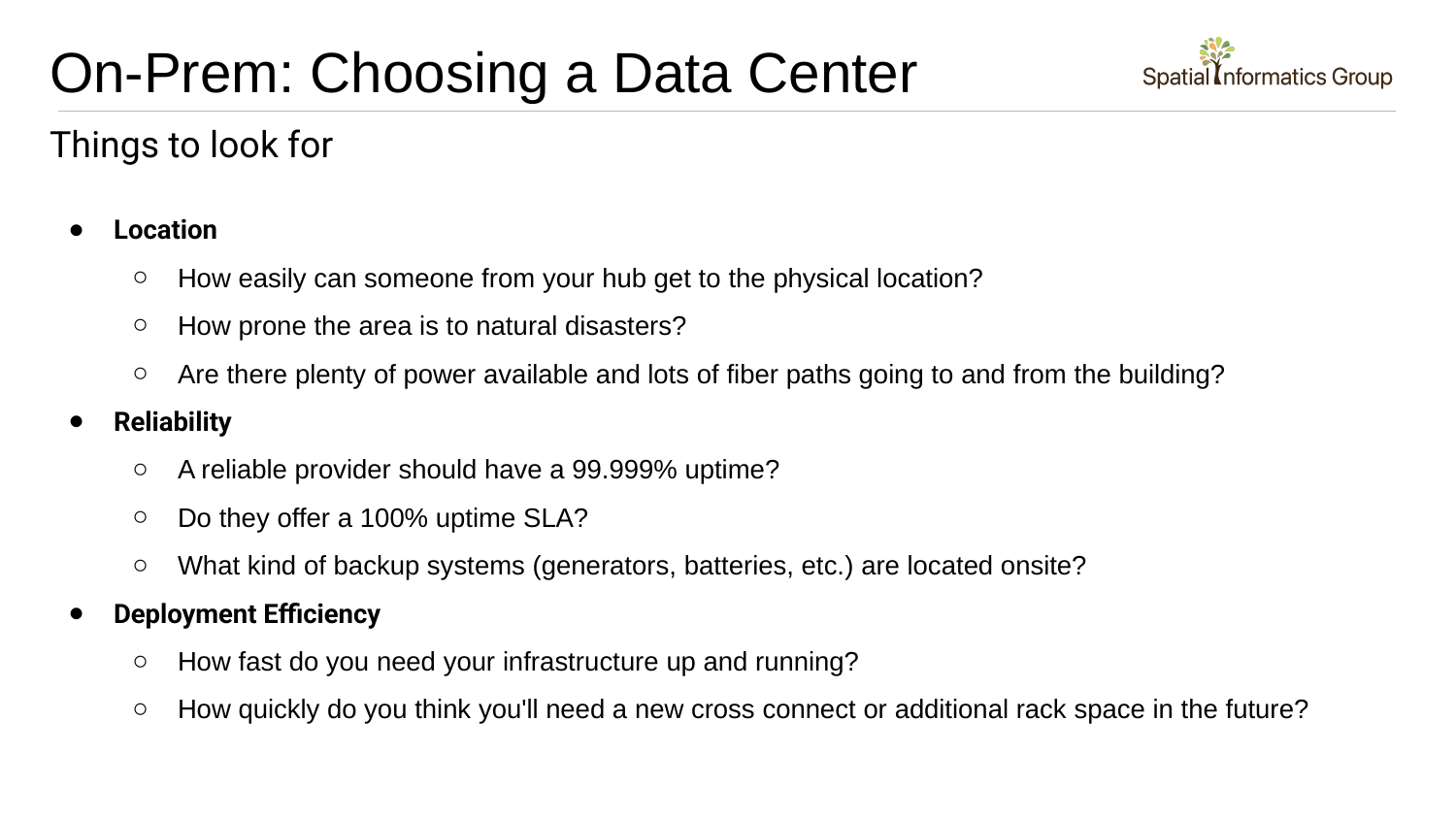

# On-Prem: Choosing a Data Center
Things to look for
Location
How easily can someone from your hub get to the physical location?
How prone the area is to natural disasters?
Are there plenty of power available and lots of fiber paths going to and from the building?
Reliability
A reliable provider should have a 99.999% uptime?
Do they offer a 100% uptime SLA?
What kind of backup systems (generators, batteries, etc.) are located onsite?
Deployment Efficiency
How fast do you need your infrastructure up and running?
How quickly do you think you'll need a new cross connect or additional rack space in the future?